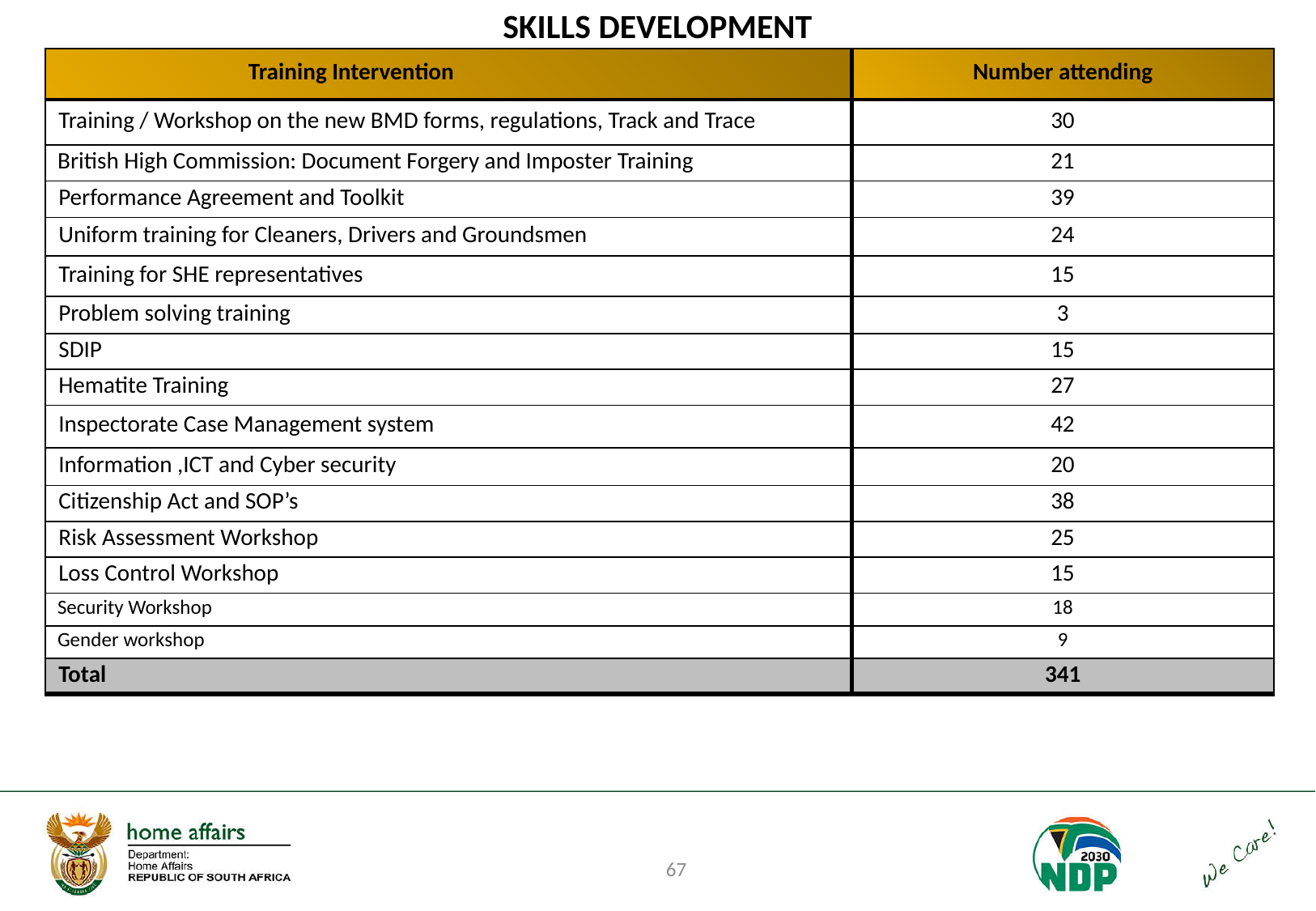

# SKILLS DEVELOPMENT
| Training Intervention | Number attending |
| --- | --- |
| Training / Workshop on the new BMD forms, regulations, Track and Trace | 30 |
| British High Commission: Document Forgery and Imposter Training | 21 |
| Performance Agreement and Toolkit | 39 |
| Uniform training for Cleaners, Drivers and Groundsmen | 24 |
| Training for SHE representatives | 15 |
| Problem solving training | 3 |
| SDIP | 15 |
| Hematite Training | 27 |
| Inspectorate Case Management system | 42 |
| Information ,ICT and Cyber security | 20 |
| Citizenship Act and SOP’s | 38 |
| Risk Assessment Workshop | 25 |
| Loss Control Workshop | 15 |
| Security Workshop | 18 |
| Gender workshop | 9 |
| Total | 341 |
67